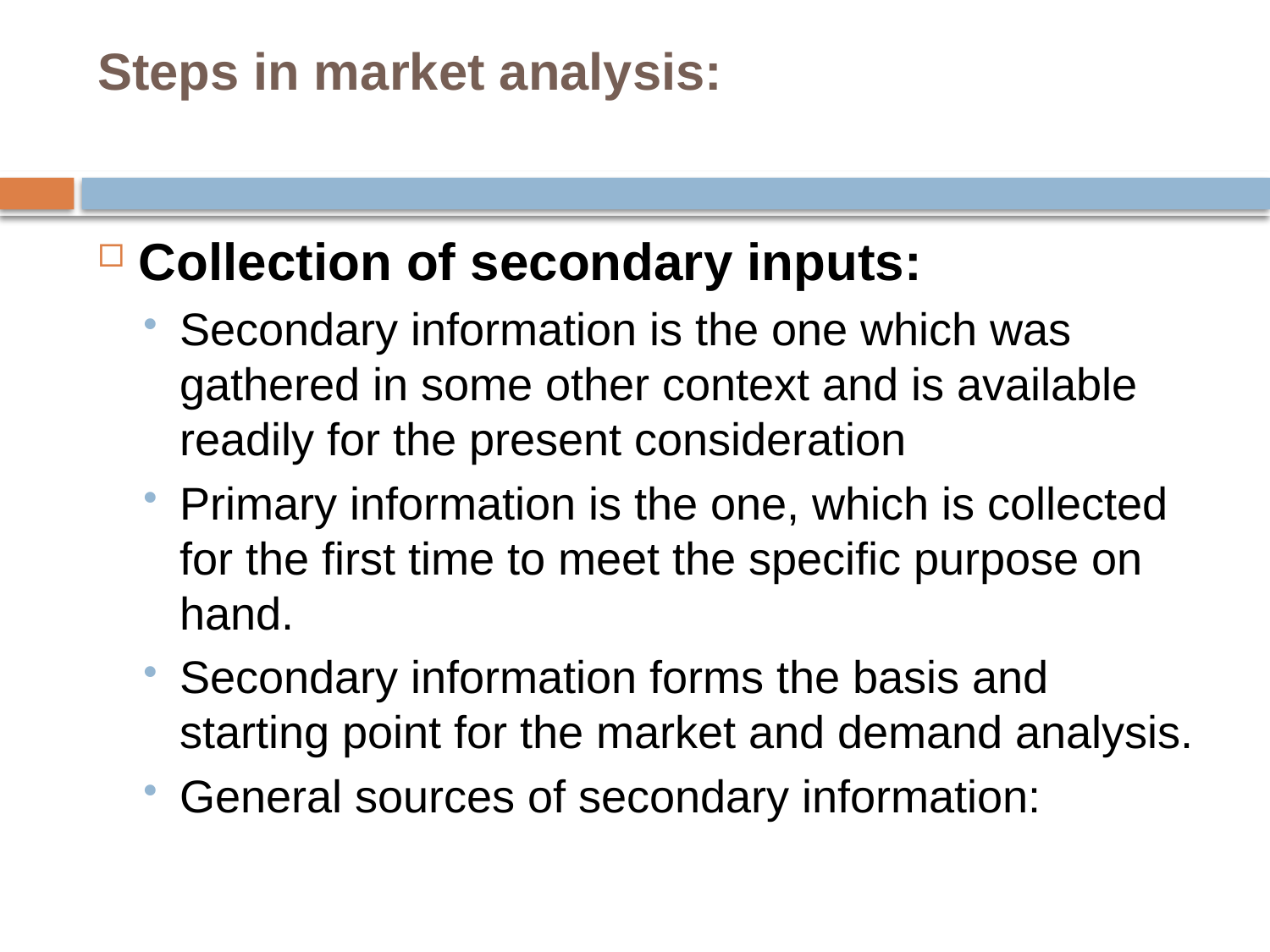

# Steps in market analysis:
Collection of secondary inputs:
Secondary information is the one which was gathered in some other context and is available readily for the present consideration
Primary information is the one, which is collected for the first time to meet the specific purpose on hand.
Secondary information forms the basis and starting point for the market and demand analysis.
General sources of secondary information: